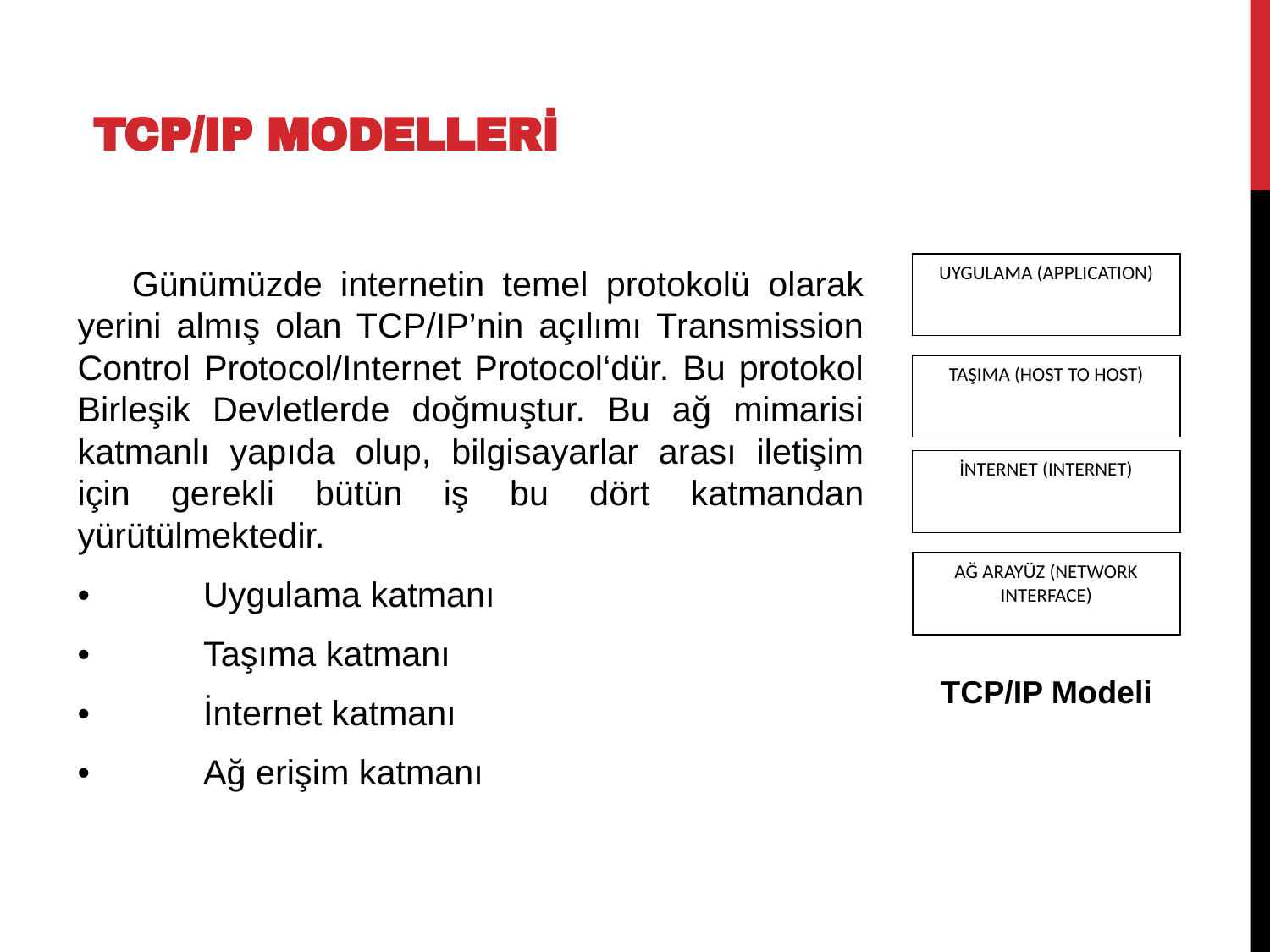

# TCP/IP MODELLERİ

   Günümüzde internetin temel protokolü olarak yerini almış olan TCP/IP’nin açılımı Transmission Control Protocol/Internet Protocol‘dür. Bu protokol Birleşik Devletlerde doğmuştur. Bu ağ mimarisi katmanlı yapıda olup, bilgisayarlar arası iletişim için gerekli bütün iş bu dört katmandan yürütülmektedir.
•	Uygulama katmanı
•	Taşıma katmanı
•	İnternet katmanı
•	Ağ erişim katmanı

UYGULAMA (APPLICATION)
TAŞIMA (HOST TO HOST)
İNTERNET (INTERNET)
AĞ ARAYÜZ (NETWORK INTERFACE)
 TCP/IP Modeli